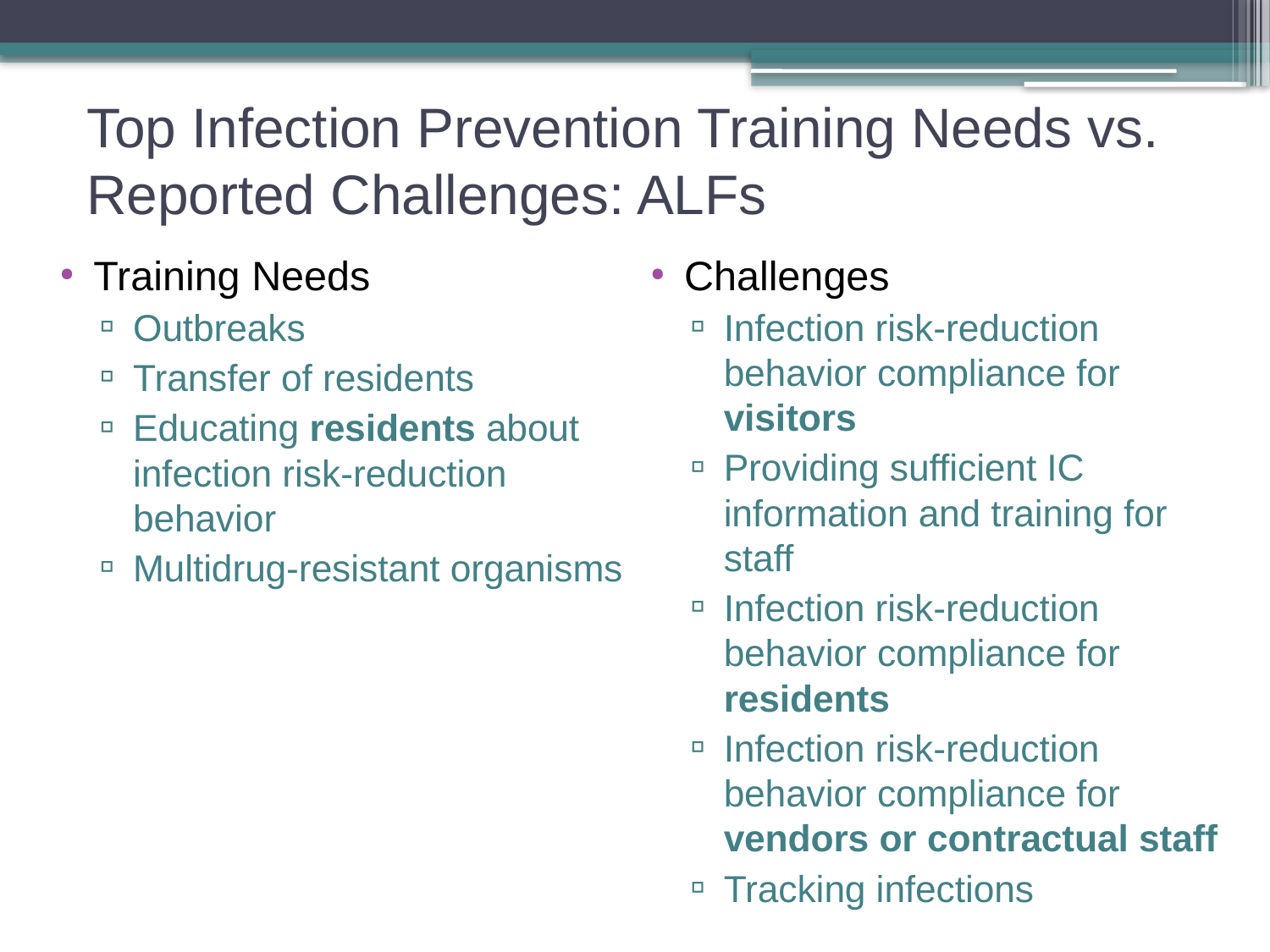

# Top Infection Prevention Training Needs vs. Reported Challenges: ALFs
Training Needs
Outbreaks
Transfer of residents
Educating residents about infection risk-reduction behavior
Multidrug-resistant organisms

Challenges
Infection risk-reduction behavior compliance for visitors
Providing sufficient IC information and training for staff
Infection risk-reduction behavior compliance for residents
Infection risk-reduction behavior compliance for vendors or contractual staff
Tracking infections